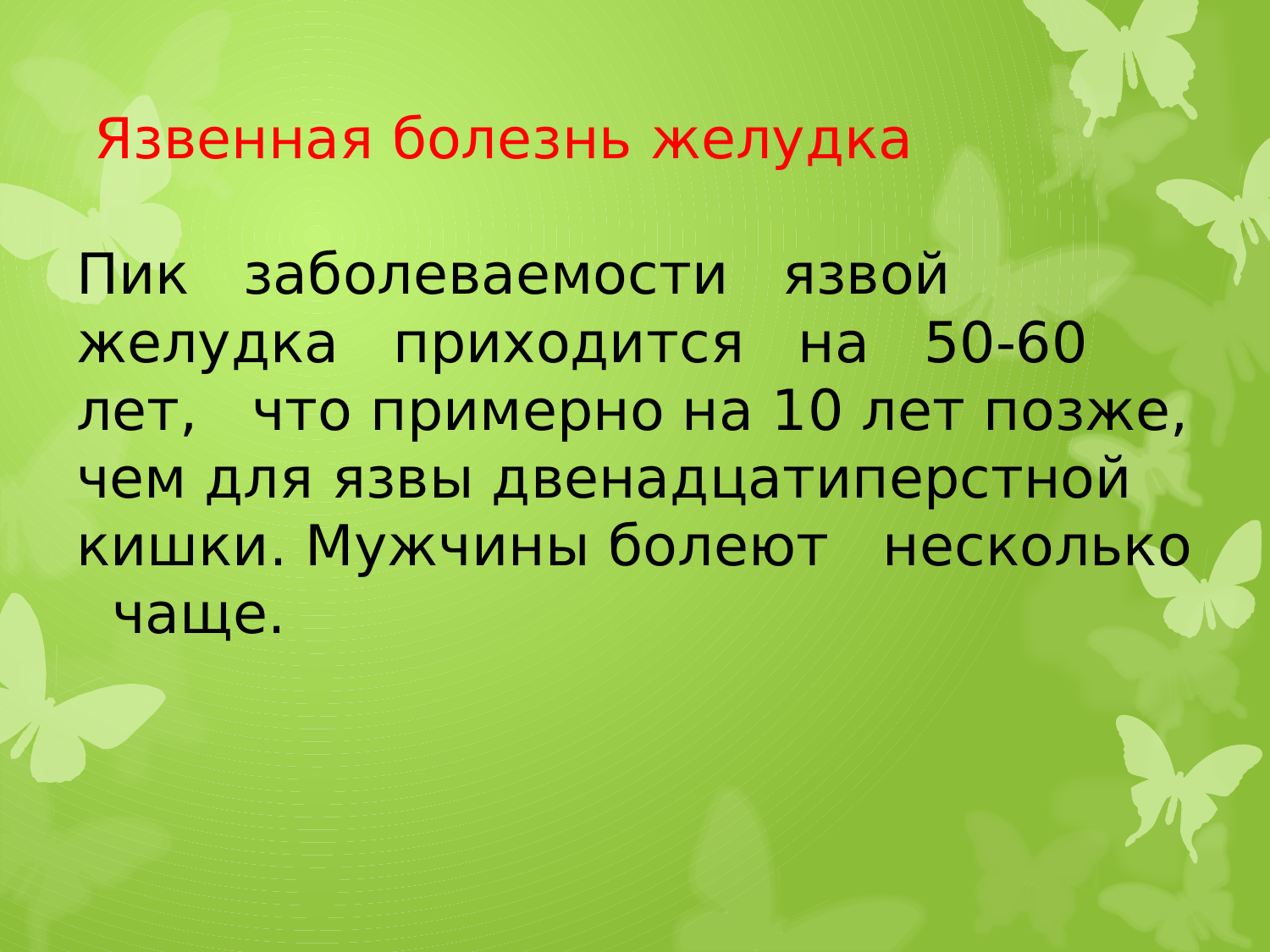

# Язвенная болезнь желудка Пик   заболеваемости   язвой   желудка   приходится   на   50-60   лет,   что примерно на 10 лет позже, чем для язвы двенадцатиперстной кишки. Мужчины болеют   несколько   чаще.